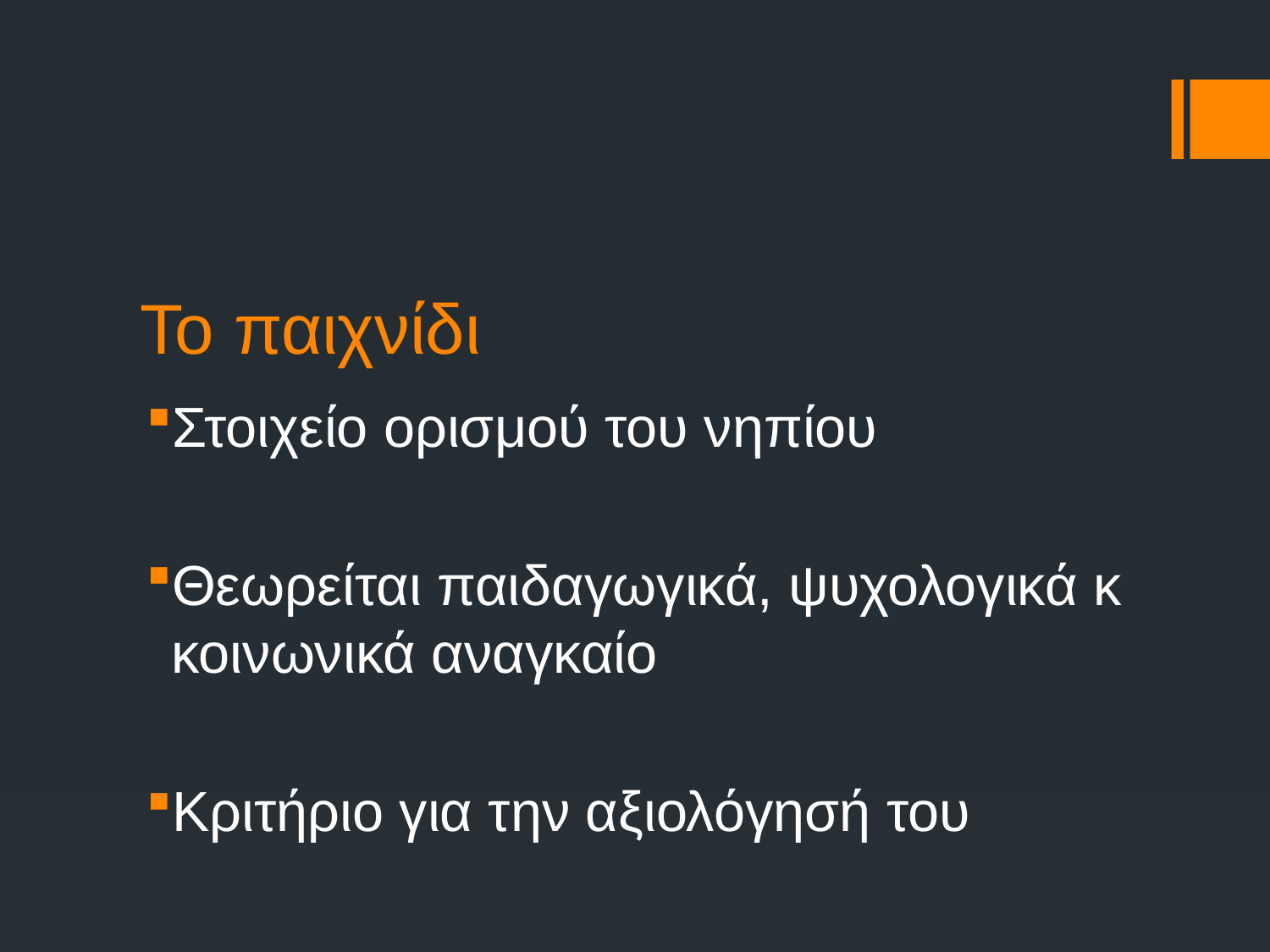

# Το παιχνίδι
Στοιχείο ορισμού του νηπίου

Θεωρείται παιδαγωγικά, ψυχολογικά κ κοινωνικά αναγκαίο

Κριτήριο για την αξιολόγησή του